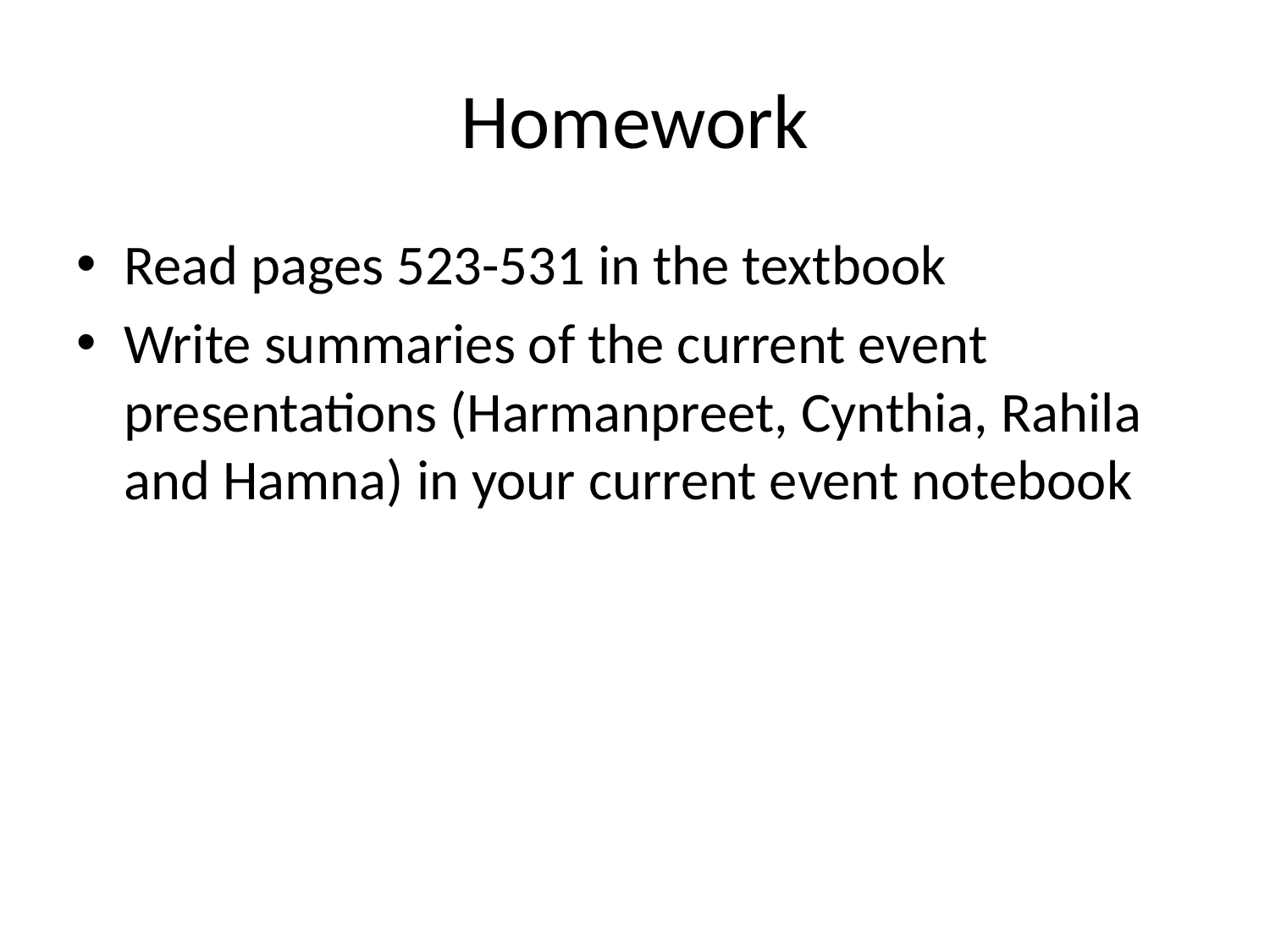

# Homework
Read pages 523-531 in the textbook
Write summaries of the current event presentations (Harmanpreet, Cynthia, Rahila and Hamna) in your current event notebook